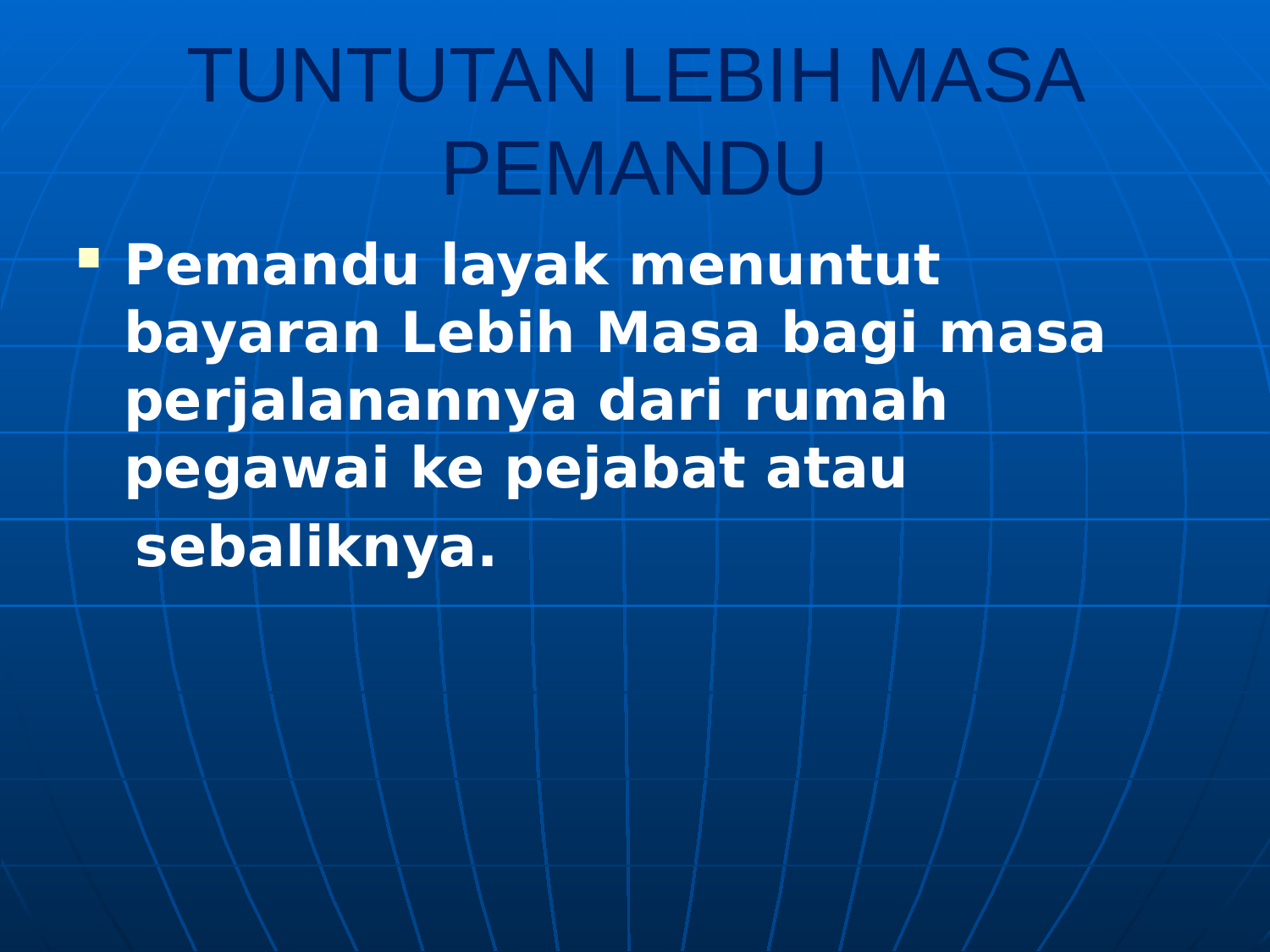

# TUNTUTAN LEBIH MASA PEMANDU
Pemandu layak menuntut bayaran Lebih Masa bagi masa perjalanannya dari rumah pegawai ke pejabat atau
   sebaliknya.